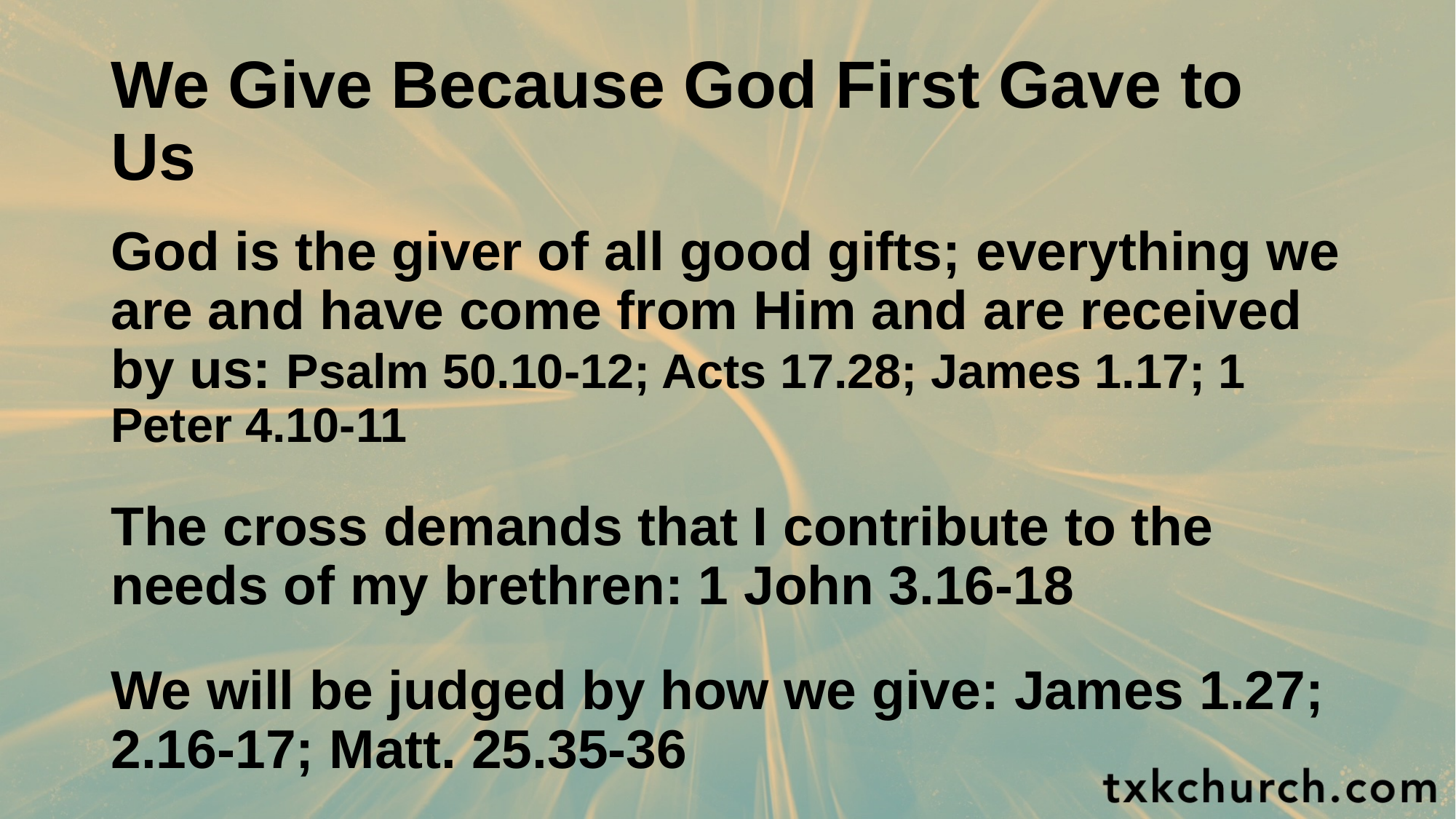

# We Give Because God First Gave to Us
God is the giver of all good gifts; everything we are and have come from Him and are received by us: Psalm 50.10-12; Acts 17.28; James 1.17; 1 Peter 4.10-11

The cross demands that I contribute to the needs of my brethren: 1 John 3.16-18

We will be judged by how we give: James 1.27; 2.16-17; Matt. 25.35-36